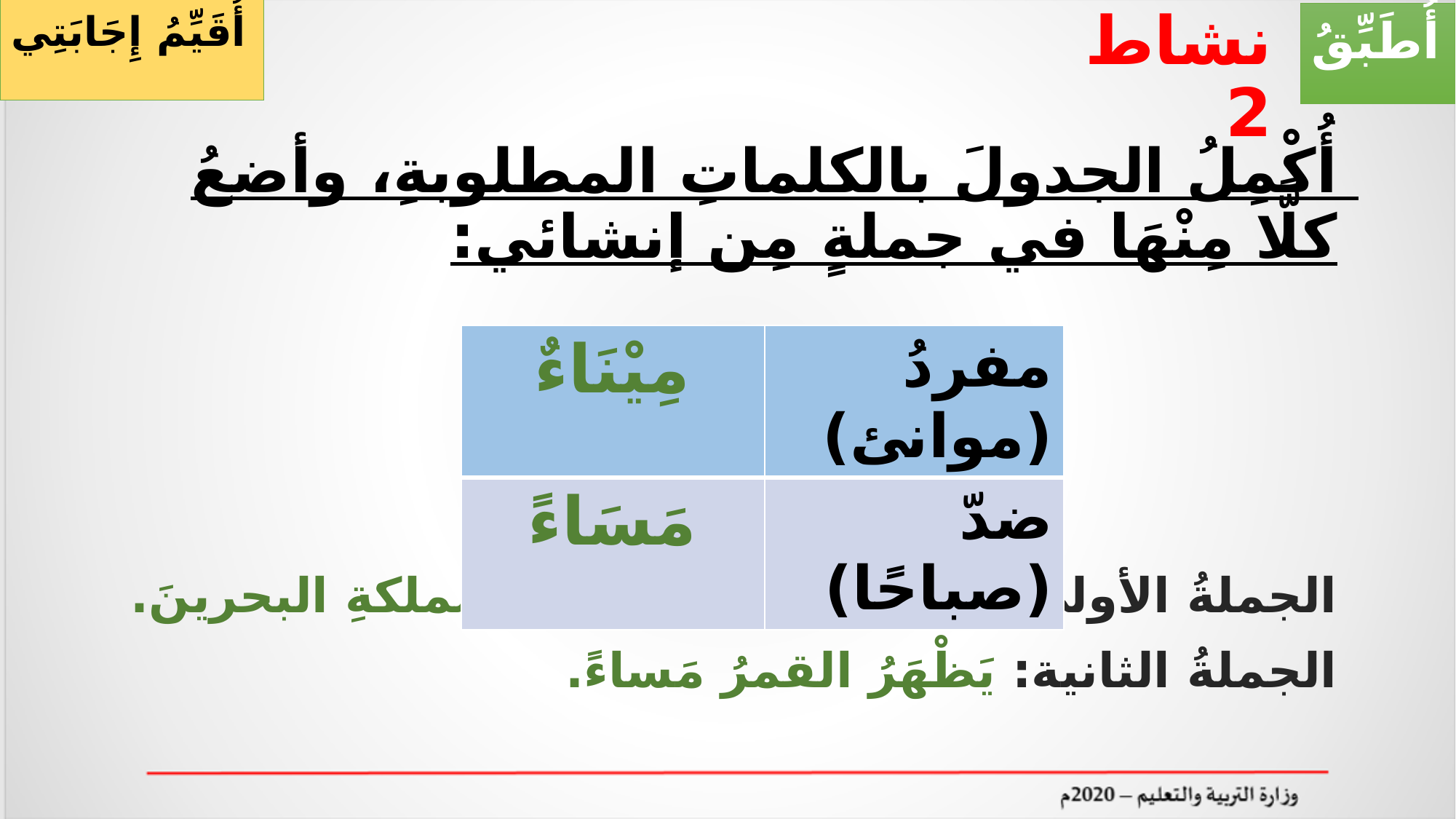

أُقَيِّمُ إِجَابَتِي
# نشاط 2
أُطَبِّقُ
أُكْمِلُ الجدولَ بالكلماتِ المطلوبةِ، وأضعُ كلًّا مِنْهَا في جملةٍ مِن إنشائي:
| مِيْنَاءٌ | مفردُ (موانئ) |
| --- | --- |
| مَسَاءً | ضدّ (صباحًا) |
الجملةُ الأولى: يقعُ مِيْنَاءُ سلمانَ في مملكةِ البحرينَ.
الجملةُ الثانية: يَظْهَرُ القمرُ مَساءً.